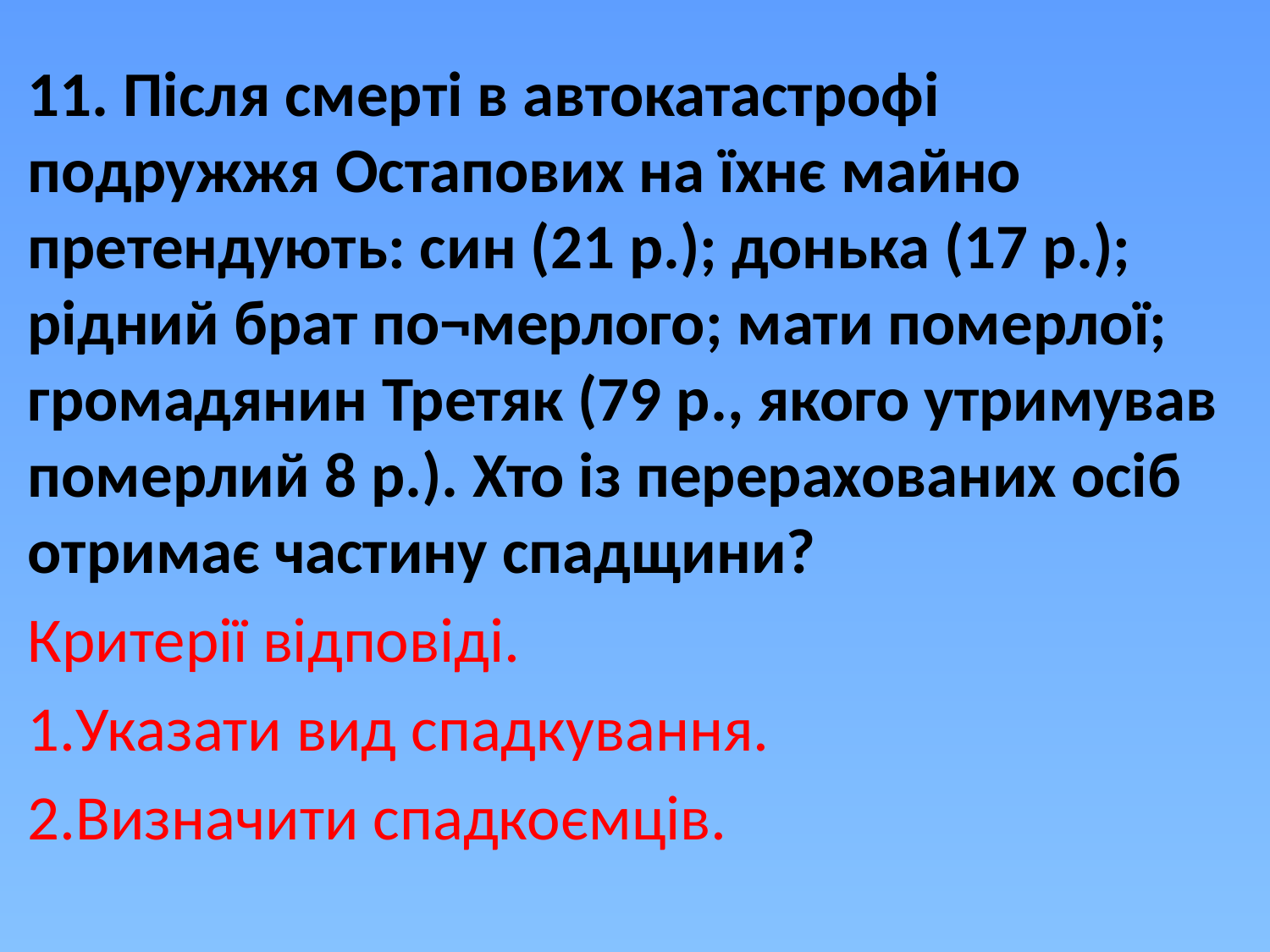

11. Після смерті в автокатастрофі подружжя Остапових на їхнє майно претендують: син (21 р.); донька (17 р.); рідний брат по¬мерлого; мати померлої; громадянин Третяк (79 р., якого утримував померлий 8 р.). Хто із перерахованих осіб отримає частину спадщини?
Критерії відповіді.
1.Указати вид спадкування.
2.Визначити спадкоємців.